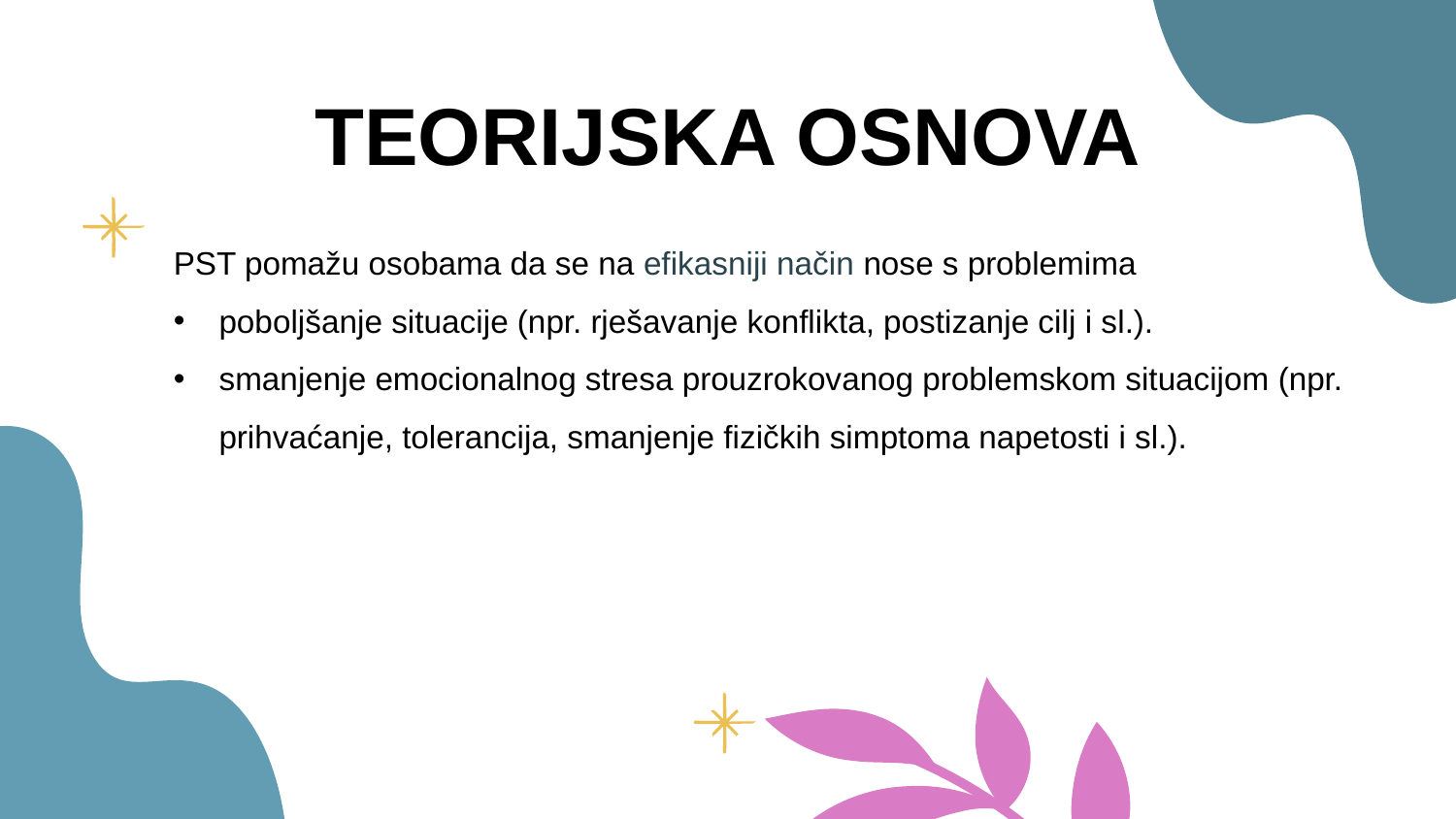

# TEORIJSKA OSNOVA
PST pomažu osobama da se na efikasniji način nose s problemima
poboljšanje situacije (npr. rješavanje konflikta, postizanje cilj i sl.).
smanjenje emocionalnog stresa prouzrokovanog problemskom situacijom (npr. prihvaćanje, tolerancija, smanjenje fizičkih simptoma napetosti i sl.).